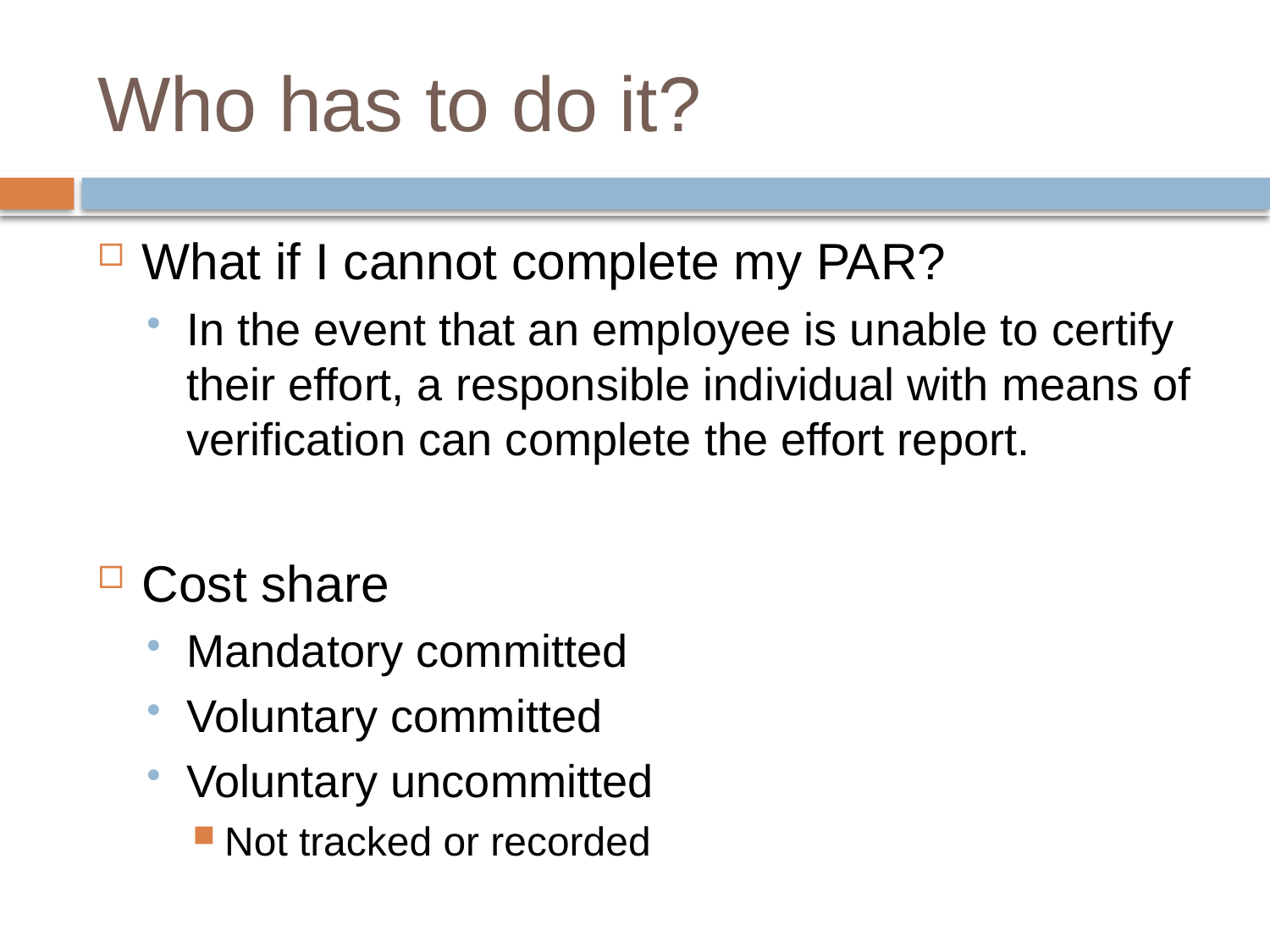

# Who has to do it?
What if I cannot complete my PAR?
In the event that an employee is unable to certify their effort, a responsible individual with means of verification can complete the effort report.

Cost share
Mandatory committed
Voluntary committed
Voluntary uncommitted
Not tracked or recorded